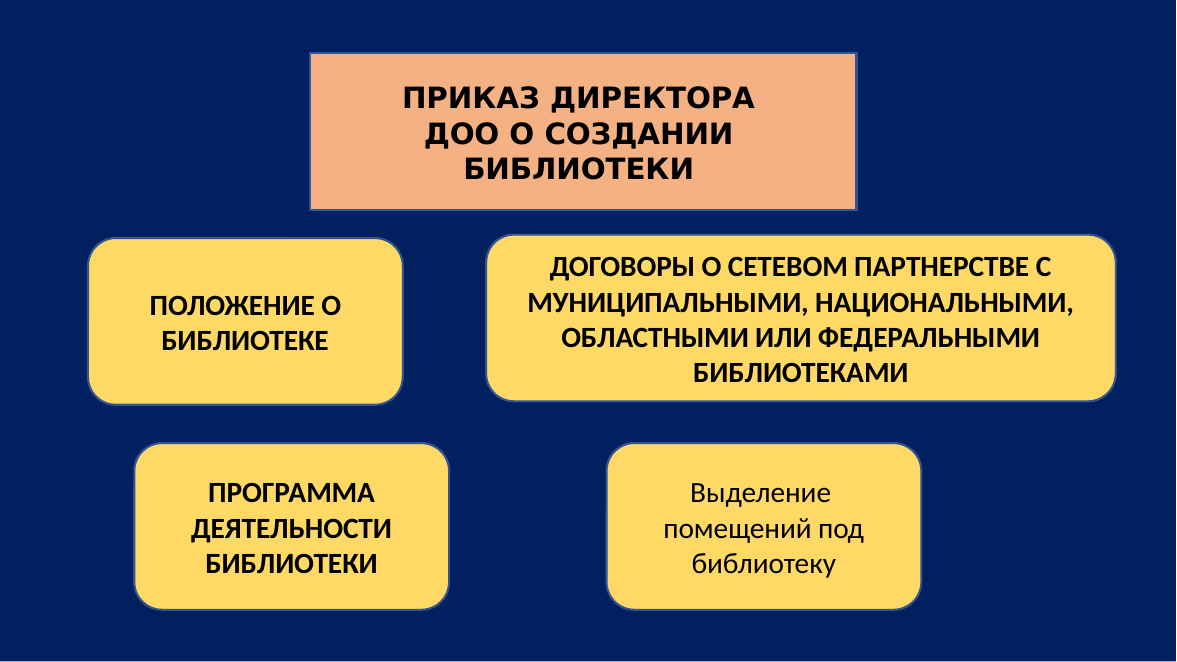

ПРИКАЗ ДИРЕКТОРА ДОО О СОЗДАНИИ БИБЛИОТЕКИ
ДОГОВОРЫ О СЕТЕВОМ ПАРТНЕРСТВЕ С МУНИЦИПАЛЬНЫМИ, НАЦИОНАЛЬНЫМИ, ОБЛАСТНЫМИ ИЛИ ФЕДЕРАЛЬНЫМИ БИБЛИОТЕКАМИ
ПОЛОЖЕНИЕ О БИБЛИОТЕКЕ
ПРОГРАММА
ДЕЯТЕЛЬНОСТИ БИБЛИОТЕКИ
Выделение  помещений под библиотеку